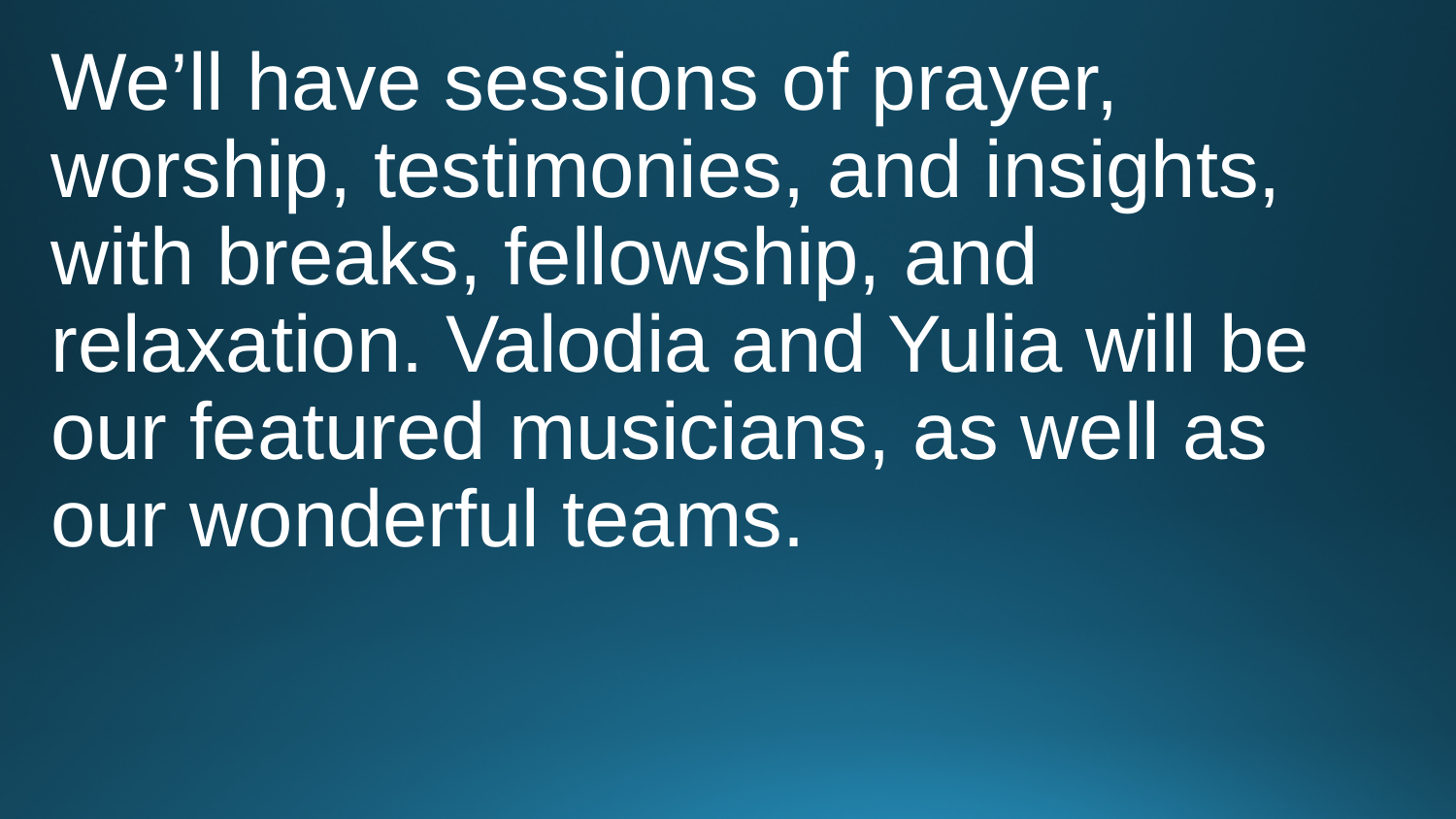

We’ll have sessions of prayer, worship, testimonies, and insights, with breaks, fellowship, and relaxation. Valodia and Yulia will be our featured musicians, as well as our wonderful teams.